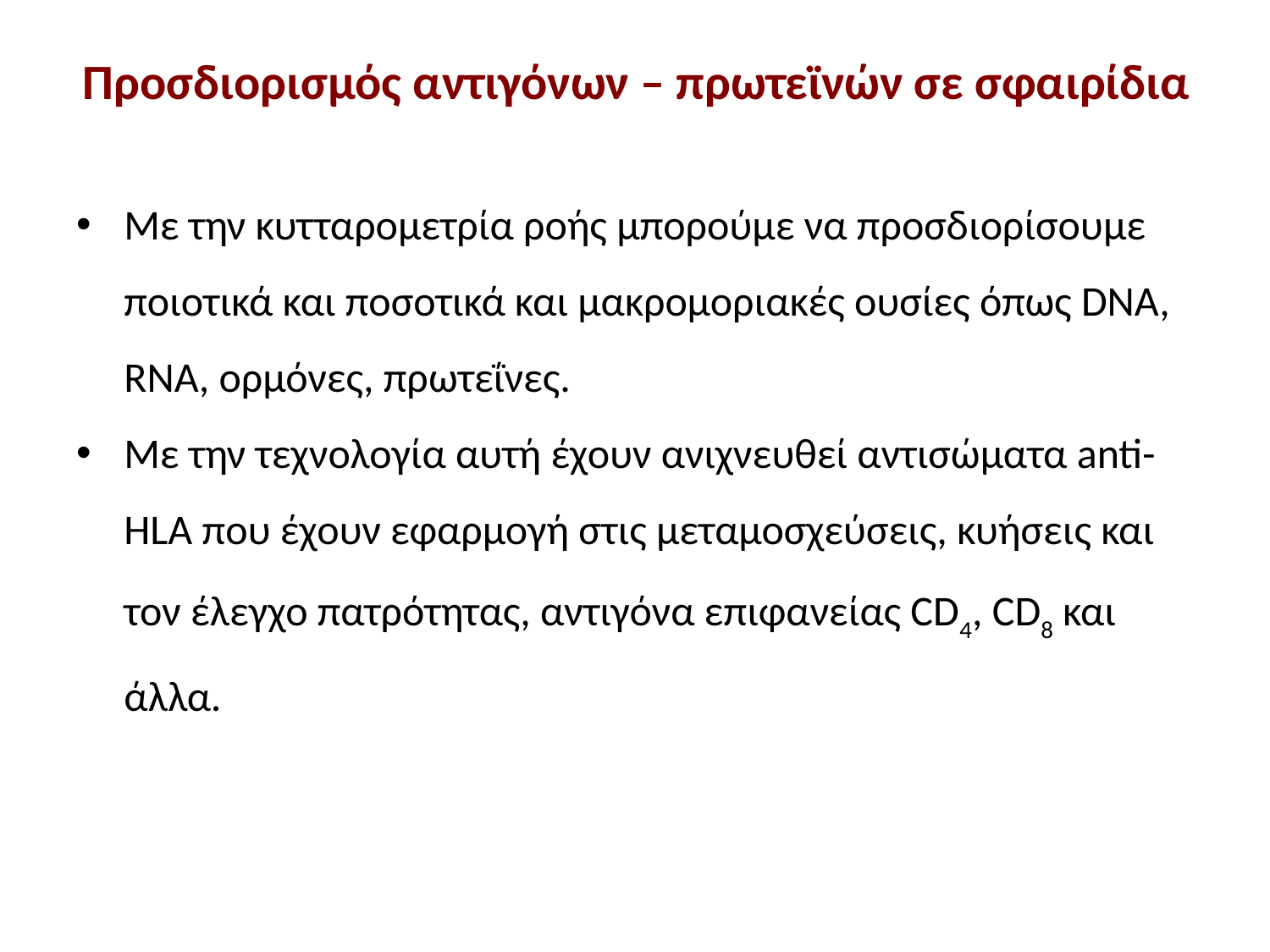

# Προσδιορισμός αντιγόνων – πρωτεϊνών σε σφαιρίδια
Με την κυτταρομετρία ροής μπορούμε να προσδιορίσουμε ποιοτικά και ποσοτικά και μακρομοριακές ουσίες όπως DNA, RNA, ορμόνες, πρωτεΐνες.
Με την τεχνολογία αυτή έχουν ανιχνευθεί αντισώματα anti-HLA που έχουν εφαρμογή στις μεταμοσχεύσεις, κυήσεις και τον έλεγχο πατρότητας, αντιγόνα επιφανείας CD4, CD8 και άλλα.